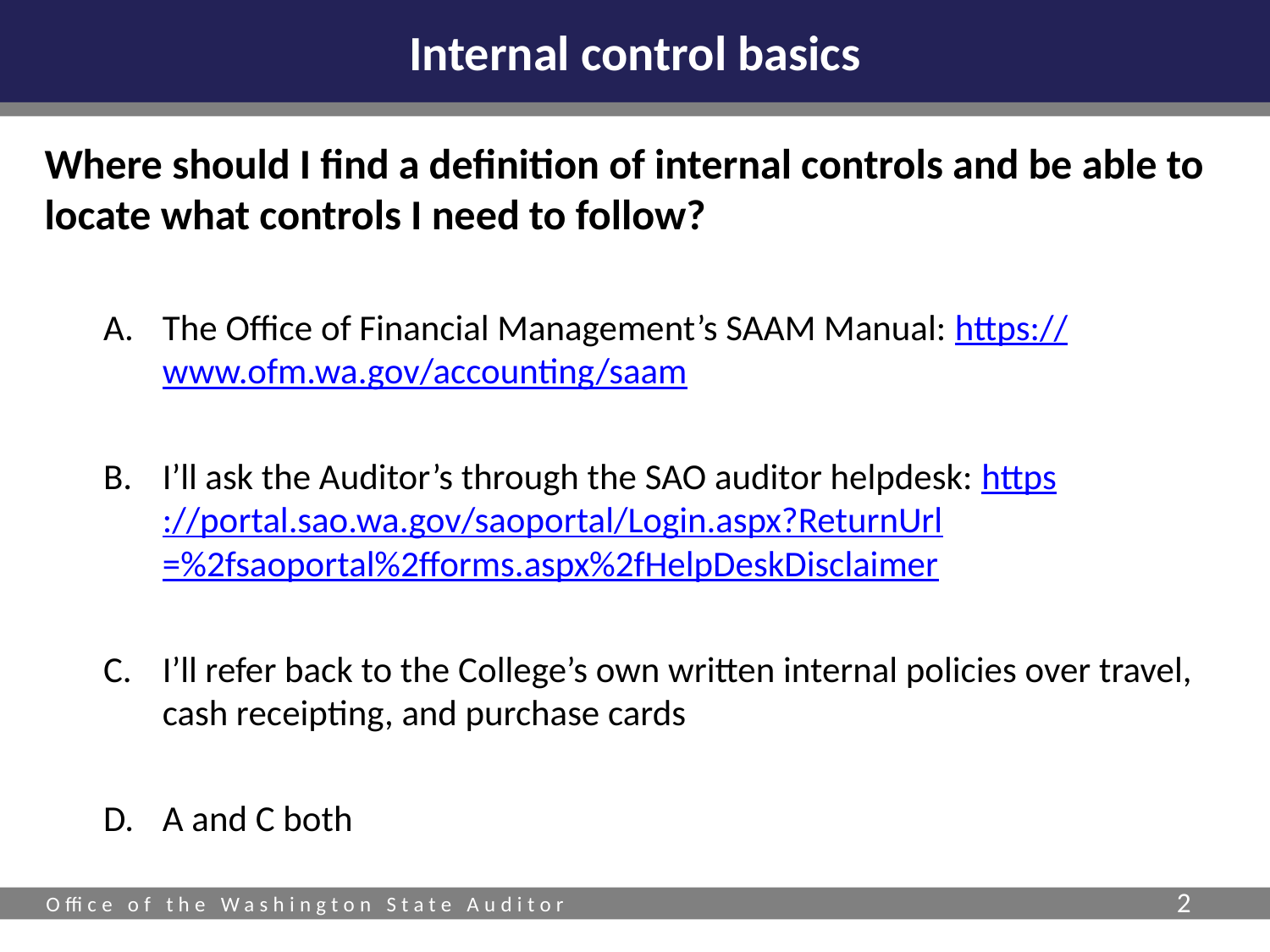

# Internal control basics
Where should I find a definition of internal controls and be able to locate what controls I need to follow?

The Office of Financial Management’s SAAM Manual: https://www.ofm.wa.gov/accounting/saam

I’ll ask the Auditor’s through the SAO auditor helpdesk: https://portal.sao.wa.gov/saoportal/Login.aspx?ReturnUrl=%2fsaoportal%2fforms.aspx%2fHelpDeskDisclaimer

I’ll refer back to the College’s own written internal policies over travel, cash receipting, and purchase cards

A and C both

2